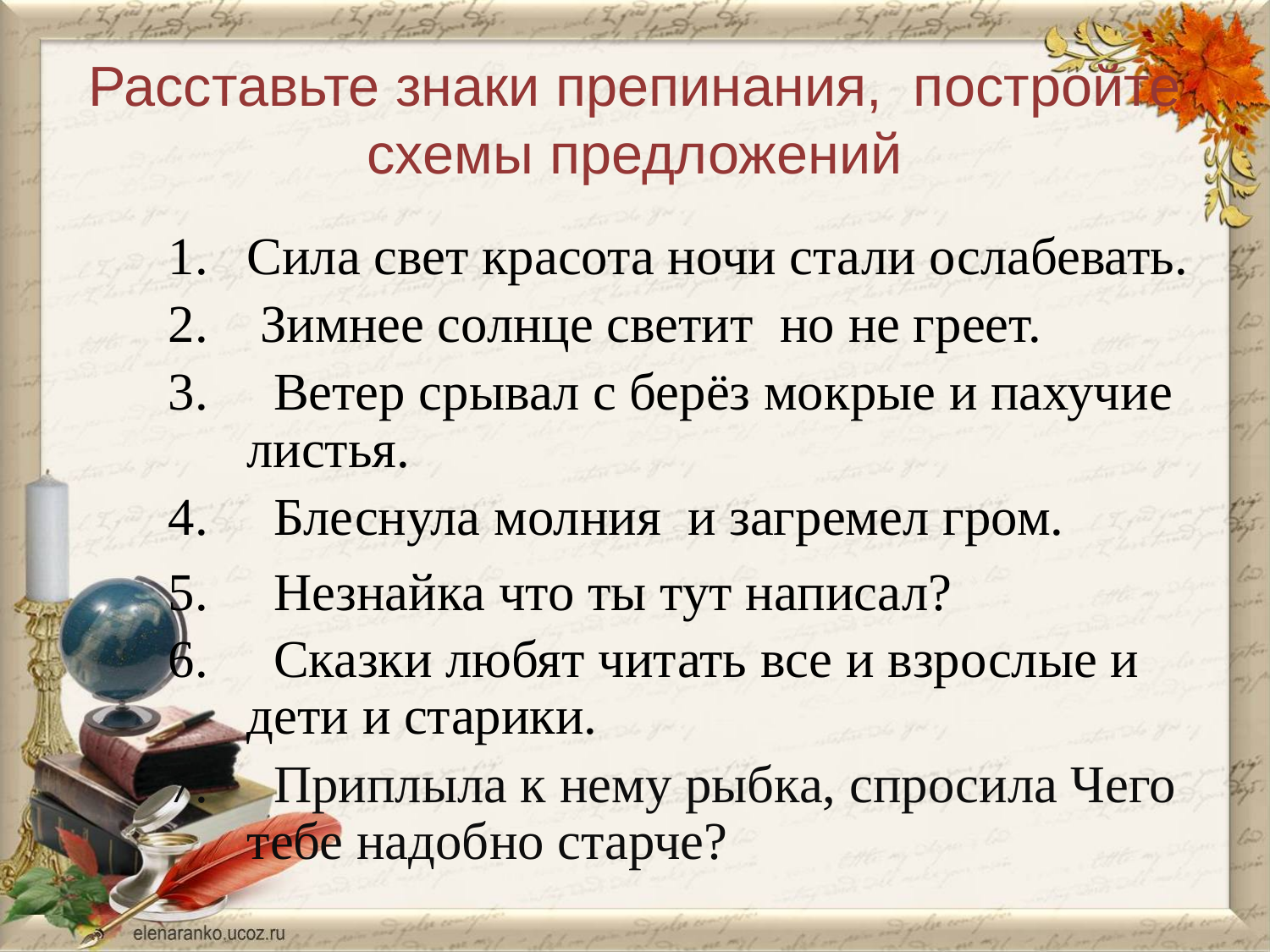

# Расставьте знаки препинания,  постройте схемы предложений
Сила свет красота ночи стали ослабевать.
 Зимнее солнце светит  но не греет.
  Ветер срывал с берёз мокрые и пахучие листья.
  Блеснула молния  и загремел гром.
  Незнайка что ты тут написал?
  Сказки любят читать все и взрослые и дети и старики.
  Приплыла к нему рыбка, спросила Чего тебе надобно старче?